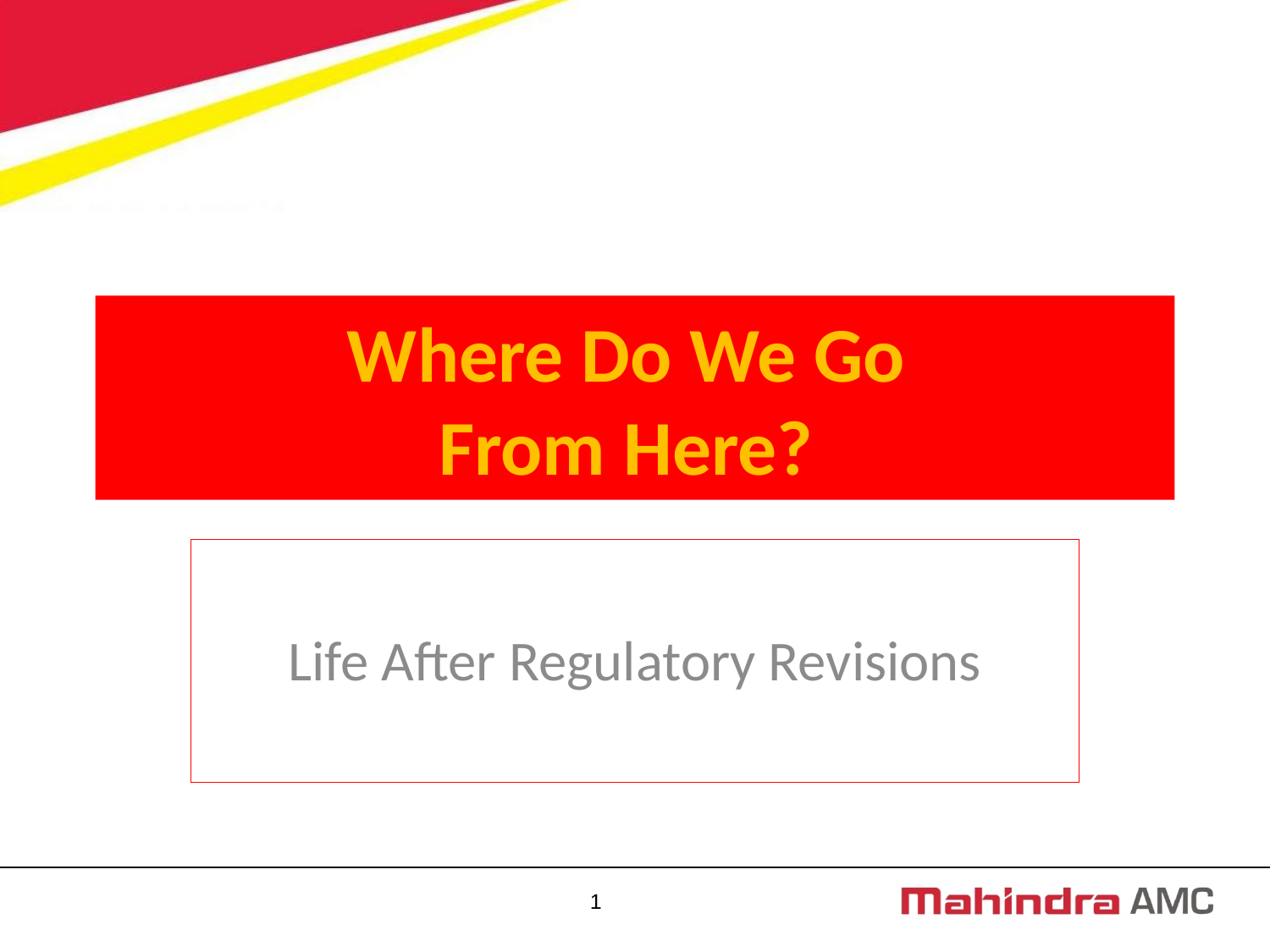

# Where Do We Go From Here?

Life After Regulatory Revisions